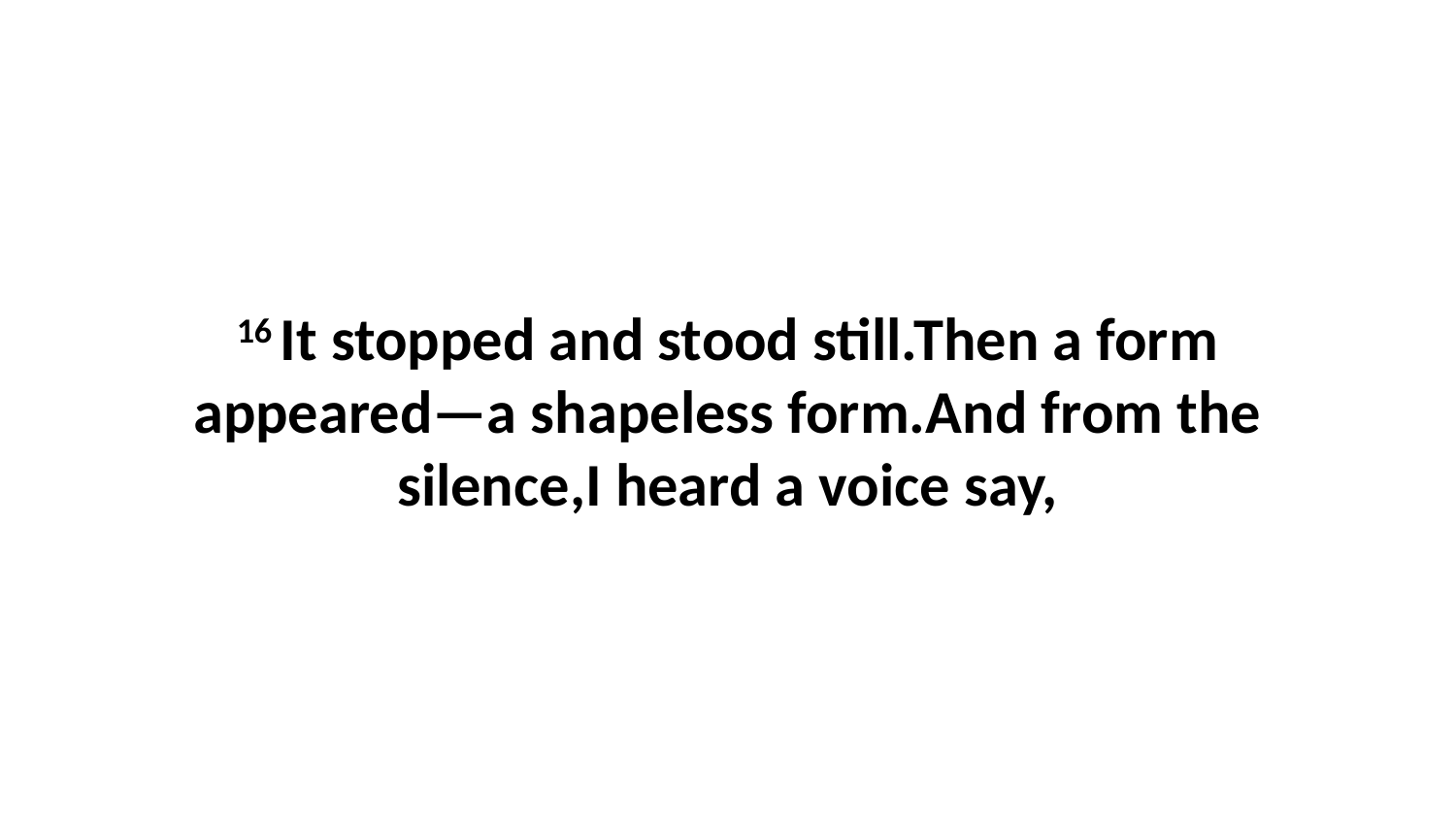

16 It stopped and stood still.Then a form appeared—a shapeless form.And from the silence,I heard a voice say,